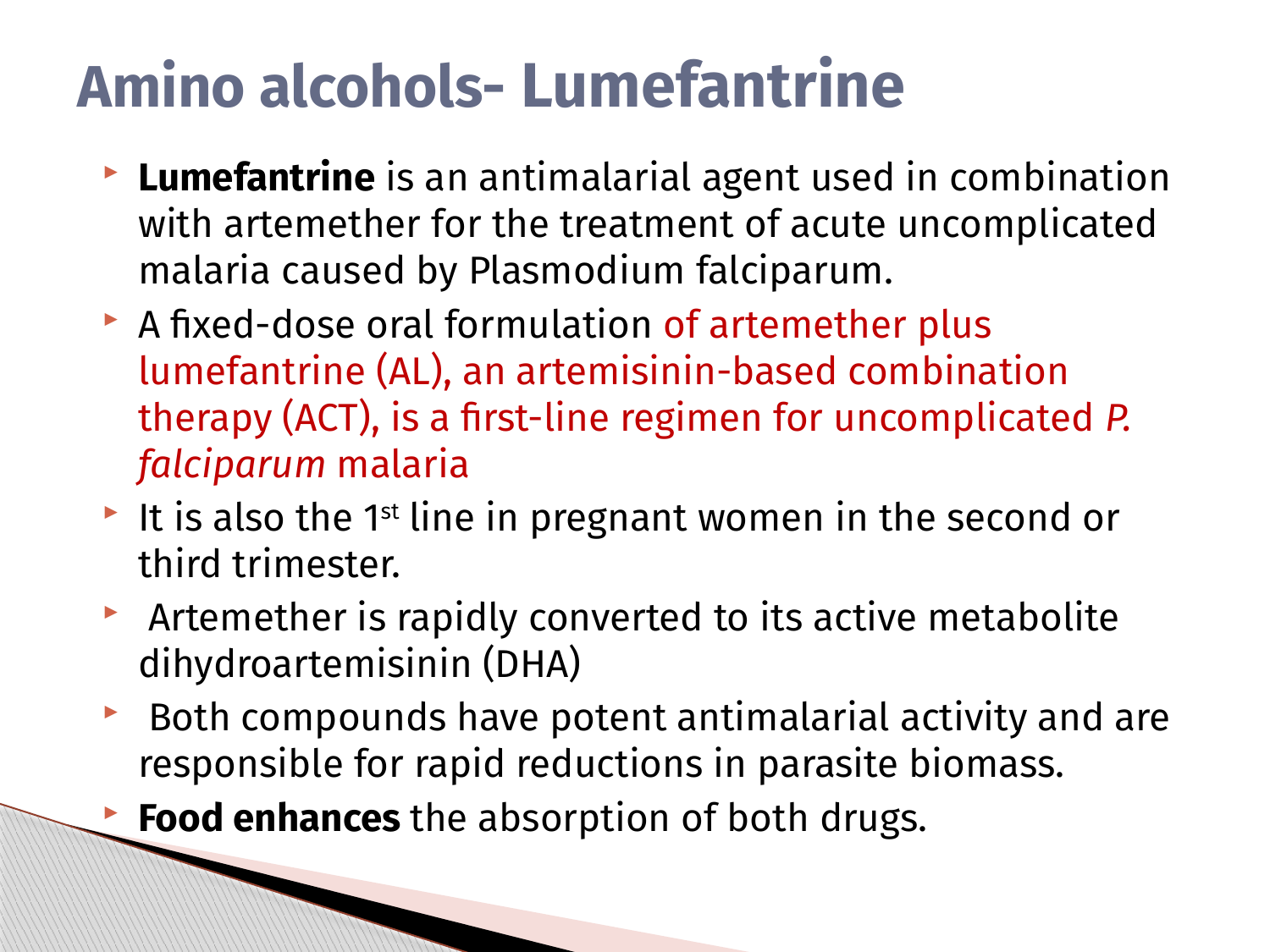

# Amino alcohols- Lumefantrine
Lumefantrine is an antimalarial agent used in combination with artemether for the treatment of acute uncomplicated malaria caused by Plasmodium falciparum.
A fixed-dose oral formulation of artemether plus lumefantrine (AL), an artemisinin-based combination therapy (ACT), is a first-line regimen for uncomplicated P. falciparum malaria
It is also the 1st line in pregnant women in the second or third trimester.
 Artemether is rapidly converted to its active metabolite dihydroartemisinin (DHA)
 Both compounds have potent antimalarial activity and are responsible for rapid reductions in parasite biomass.
Food enhances the absorption of both drugs.